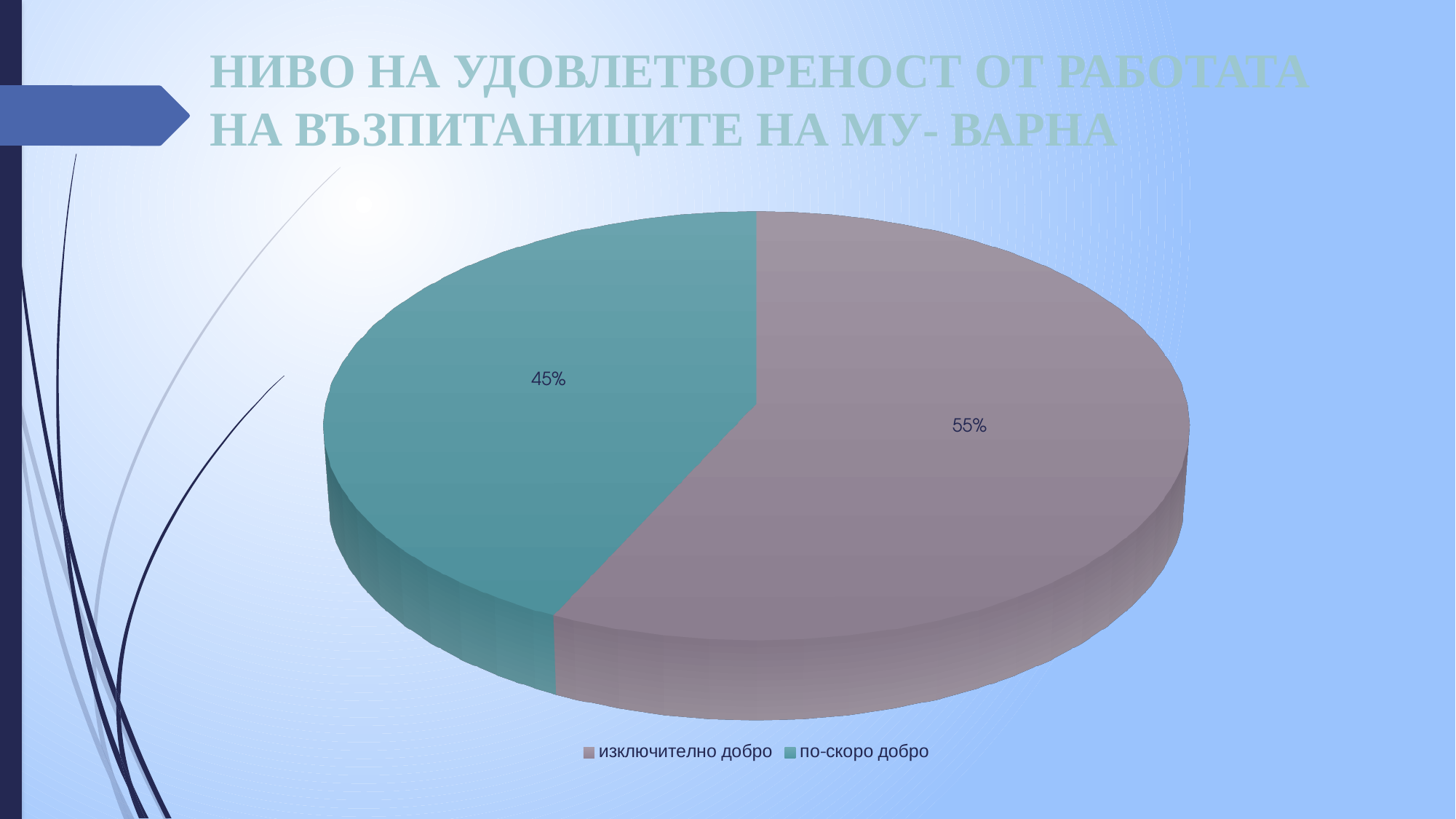

НИВО НА УДОВЛЕТВОРЕНОСТ ОТ РАБОТАТА НА ВЪЗПИТАНИЦИТЕ НА МУ- ВАРНА

[unsupported chart]